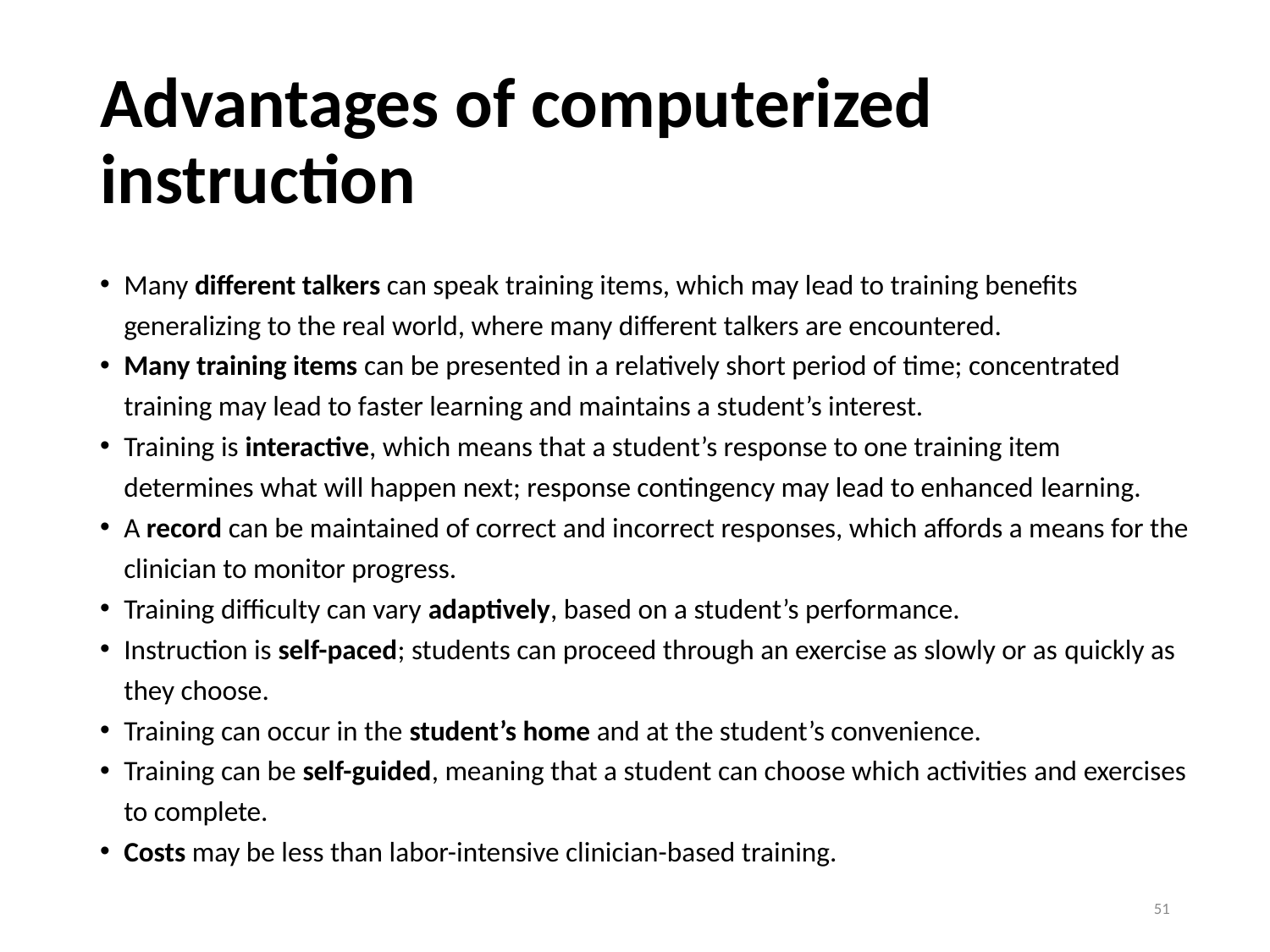

# Advantages of computerized instruction
Many different talkers can speak training items, which may lead to training benefits generalizing to the real world, where many different talkers are encountered.
Many training items can be presented in a relatively short period of time; concentrated training may lead to faster learning and maintains a student’s interest.
Training is interactive, which means that a student’s response to one training item determines what will happen next; response contingency may lead to enhanced learning.
A record can be maintained of correct and incorrect responses, which affords a means for the clinician to monitor progress.
Training difficulty can vary adaptively, based on a student’s performance.
Instruction is self-paced; students can proceed through an exercise as slowly or as quickly as they choose.
Training can occur in the student’s home and at the student’s convenience.
Training can be self-guided, meaning that a student can choose which activities and exercises to complete.
Costs may be less than labor-intensive clinician-based training.

51